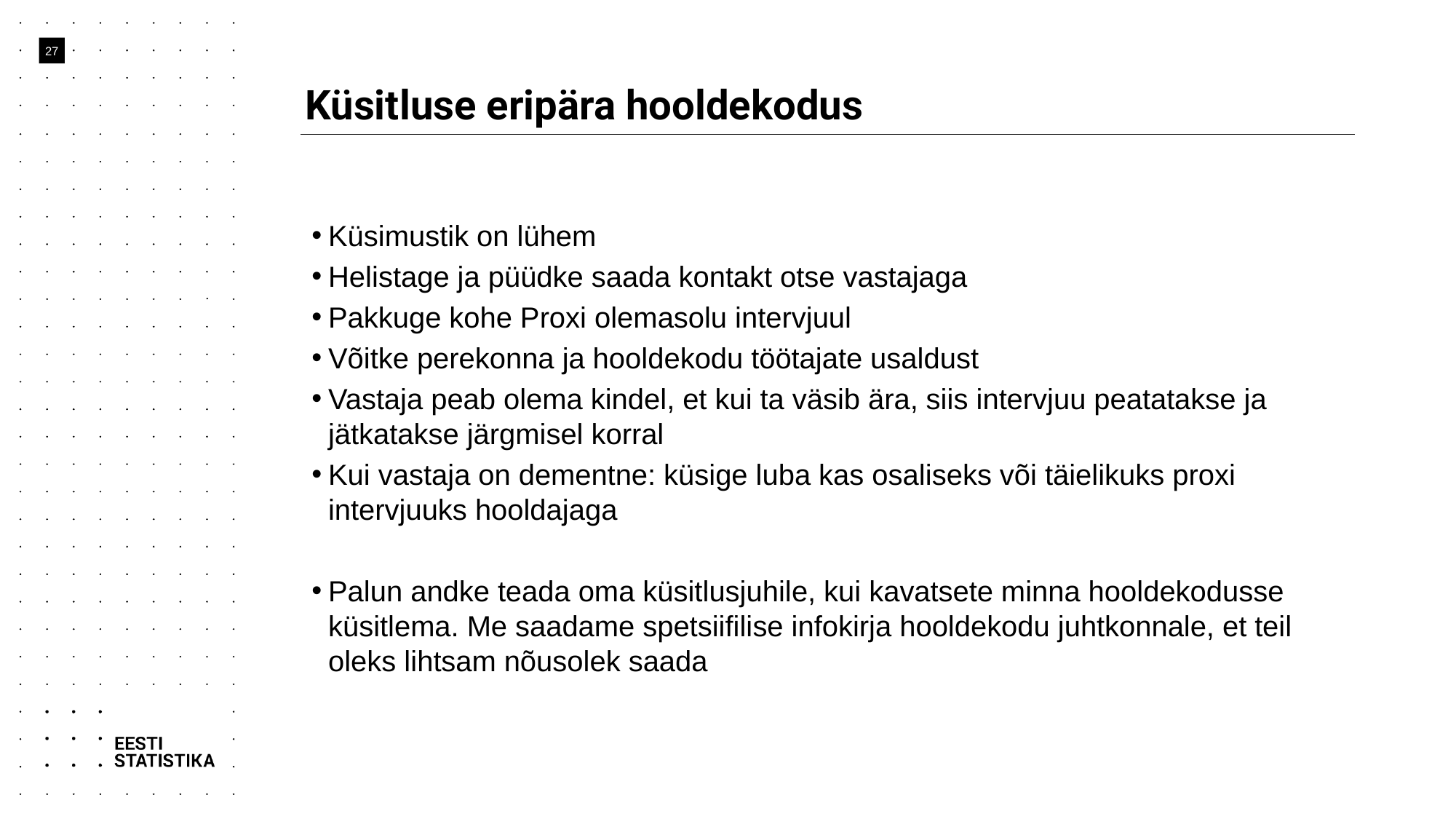

# Küsitluse eripära hooldekodus
27
Küsimustik on lühem
Helistage ja püüdke saada kontakt otse vastajaga
Pakkuge kohe Proxi olemasolu intervjuul
Võitke perekonna ja hooldekodu töötajate usaldust
Vastaja peab olema kindel, et kui ta väsib ära, siis intervjuu peatatakse ja jätkatakse järgmisel korral
Kui vastaja on dementne: küsige luba kas osaliseks või täielikuks proxi intervjuuks hooldajaga

Palun andke teada oma küsitlusjuhile, kui kavatsete minna hooldekodusse küsitlema. Me saadame spetsiifilise infokirja hooldekodu juhtkonnale, et teil oleks lihtsam nõusolek saada